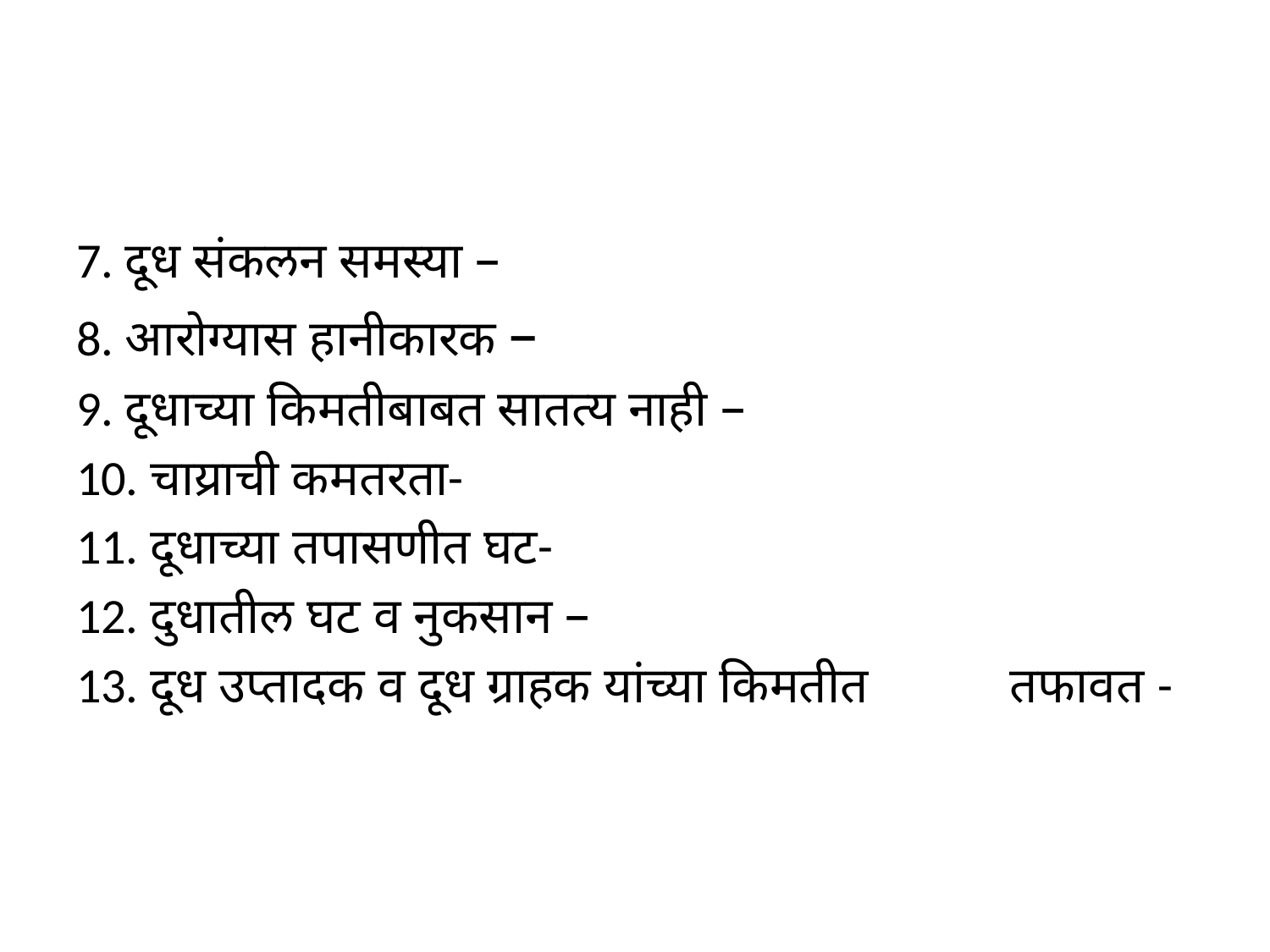

#
7. दूध संकलन समस्या –
8. आरोग्यास हानीकारक –
9. दूधाच्या किमतीबाबत सातत्य नाही –
10. चाय्राची कमतरता-
11. दूधाच्या तपासणीत घट-
12. दुधातील घट व नुकसान –
13. दूध उप्तादक व दूध ग्राहक यांच्या किमतीत           तफावत -